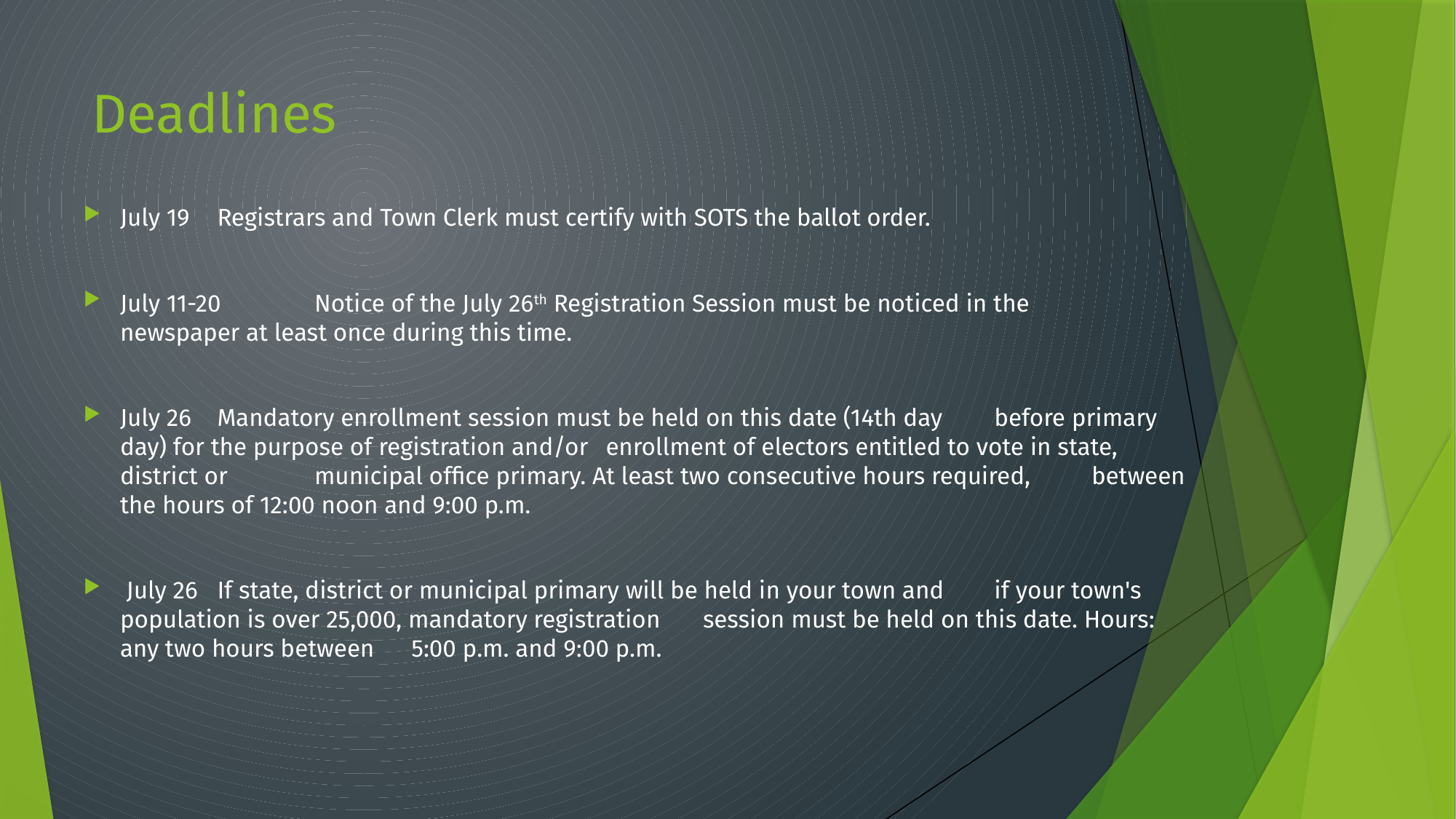

# Deadlines

July 19			Registrars and Town Clerk must certify with SOTS the ballot order.

July 11-20		Notice of the July 26th Registration Session must be noticed in the 						newspaper at least once during this time.

July 26			Mandatory enrollment session must be held on this date (14th day 						before primary day) for the purpose of registration and/or 							enrollment of electors entitled to vote in state, district or 							municipal office primary. At least two consecutive hours required, 					between the hours of 12:00 noon and 9:00 p.m.

 July 26			If state, district or municipal primary will be held in your town and 					if your town's population is over 25,000, mandatory registration 						session must be held on this date. Hours: any two hours between 						5:00 p.m. and 9:00 p.m.